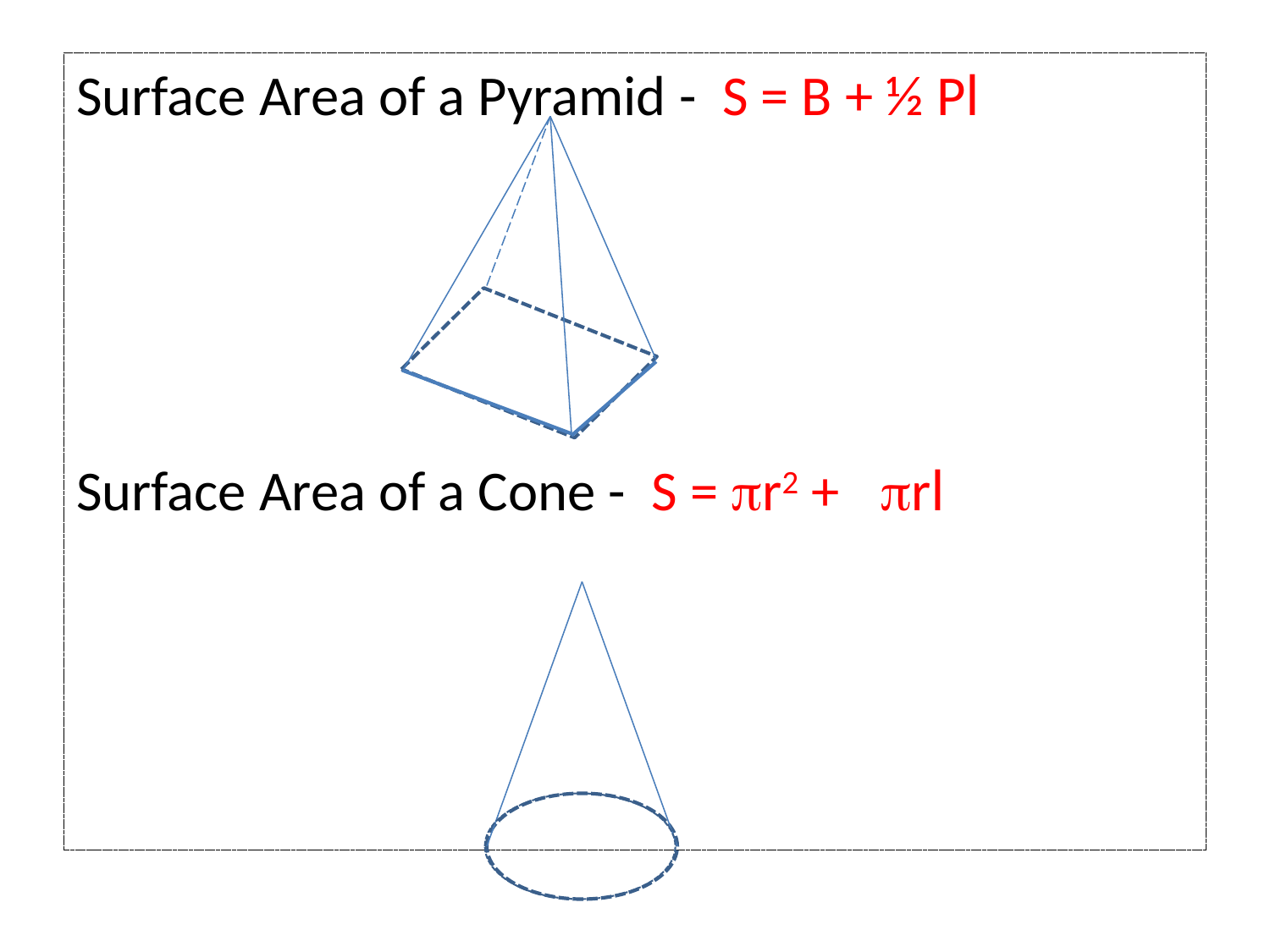

Surface Area of a Pyramid -  S = B + ½ Pl

Surface Area of a Cone -  S = πr2 +  πrl